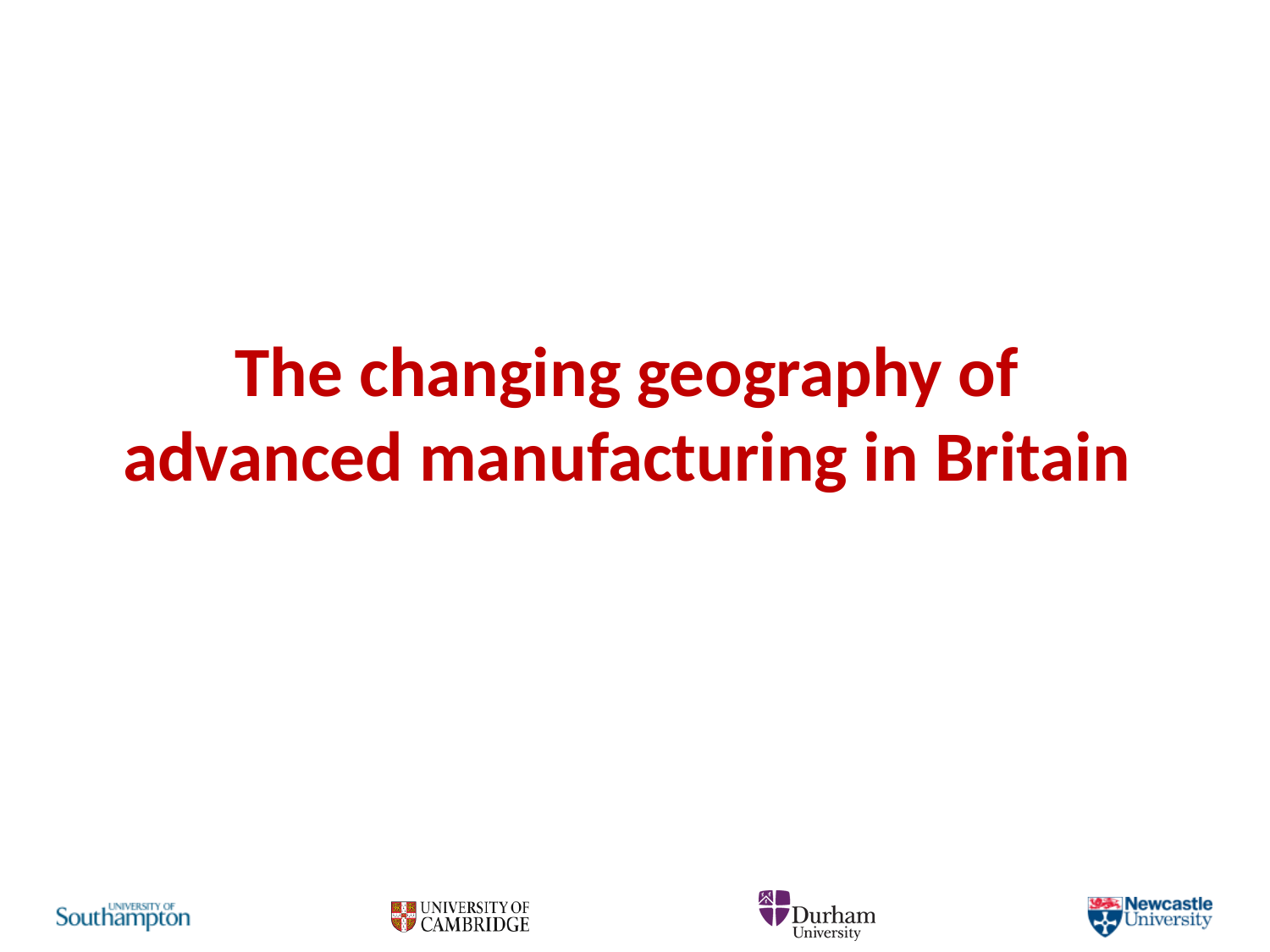

The changing geography of
advanced manufacturing in Britain